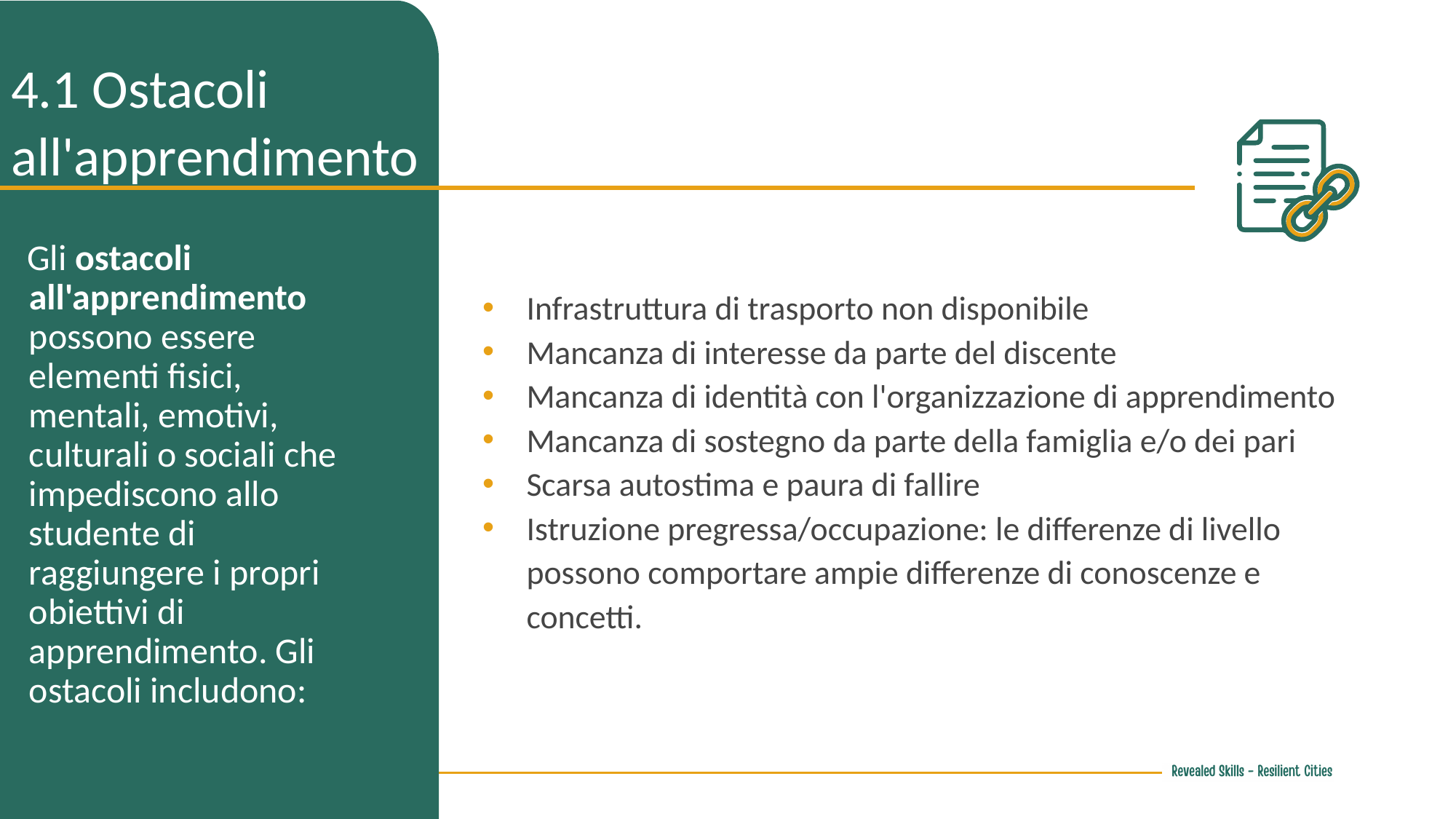

4.1 Ostacoli   all'apprendimento

Gli ostacoli all'apprendimento possono essere elementi fisici, mentali, emotivi, culturali o sociali che impediscono allo studente di raggiungere i propri obiettivi di apprendimento. Gli ostacoli includono:
Infrastruttura di trasporto non disponibile
Mancanza di interesse da parte del discente
Mancanza di identità con l'organizzazione di apprendimento
Mancanza di sostegno da parte della famiglia e/o dei pari
Scarsa autostima e paura di fallire
Istruzione pregressa/occupazione: le differenze di livello possono comportare ampie differenze di conoscenze e concetti.